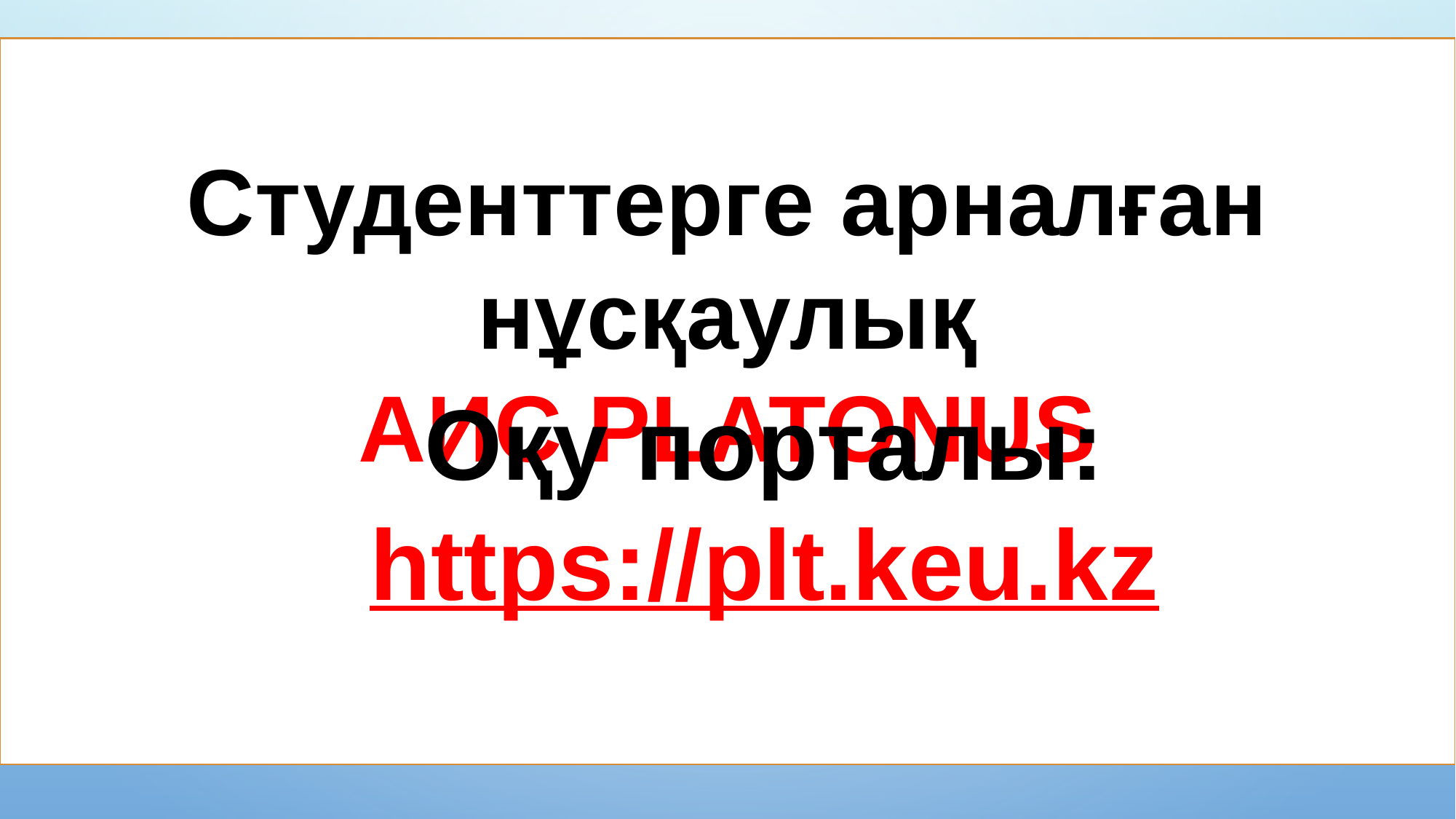

Студенттерге арналған нұсқаулық
АИС PLATONUS
Оқу порталы:
https://plt.keu.kz